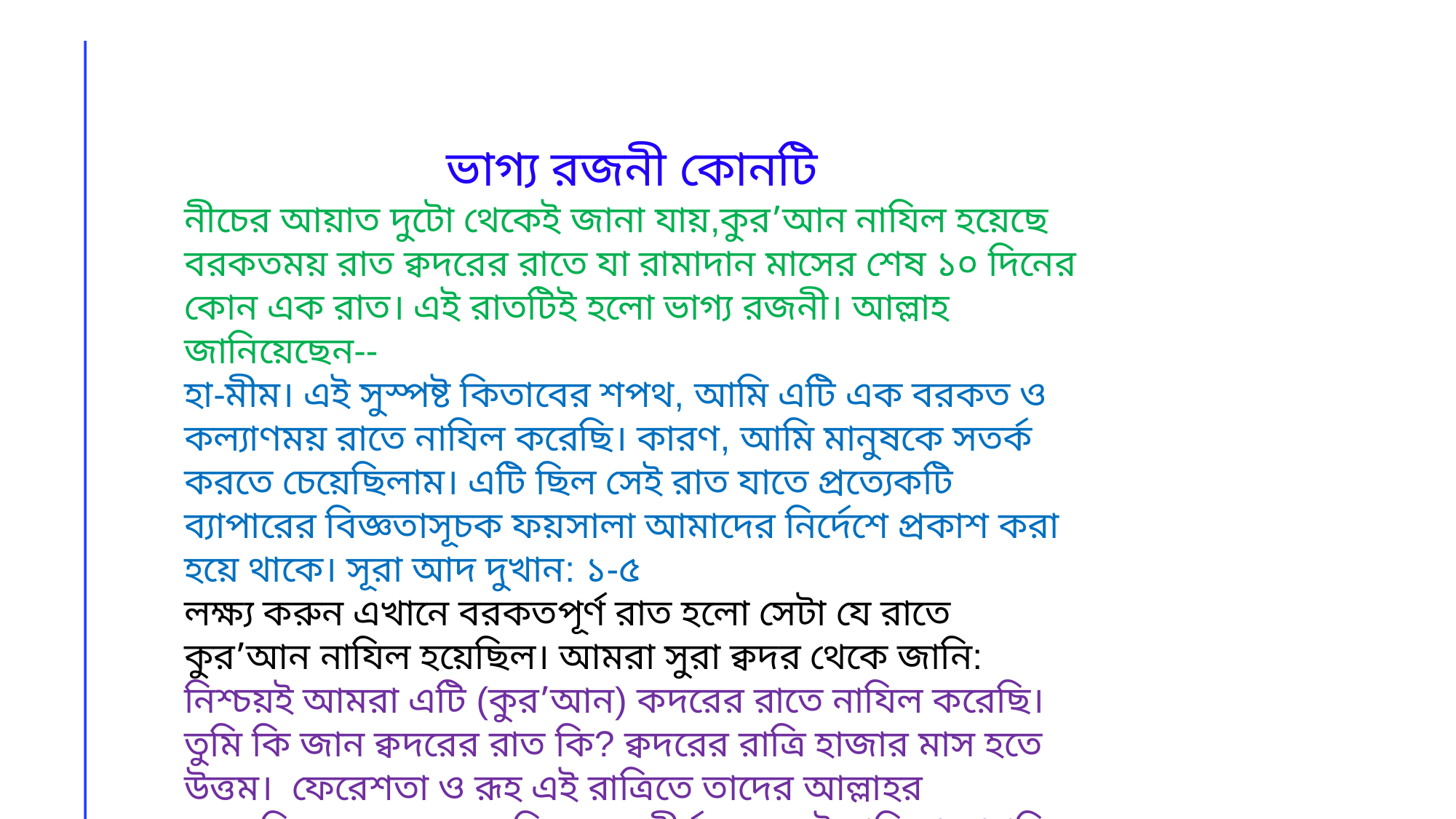

ভাগ্য রজনী কোনটি
নীচের আয়াত দুটো থেকেই জানা যায়,কুর’আন নাযিল হয়েছে বরকতময় রাত ক্বদরের রাতে যা রামাদান মাসের শেষ ১০ দিনের কোন এক রাত। এই রাতটিই হলো ভাগ্য রজনী। আল্লাহ জানিয়েছেন--
হা-মীম। এই সুস্পষ্ট কিতাবের শপথ, আমি এটি এক বরকত ও কল্যাণময় রাতে নাযিল করেছি। কারণ, আমি মানুষকে সতর্ক করতে চেয়েছিলাম। এটি ছিল সেই রাত যাতে প্রত্যেকটি ব্যাপারের বিজ্ঞতাসূচক ফয়সালা আমাদের নির্দেশে প্রকাশ করা হয়ে থাকে। সূরা আদ দুখান: ১-৫
লক্ষ্য করুন এখানে বরকতপূর্ণ রাত হলো সেটা যে রাতে কুর’আন নাযিল হয়েছিল। আমরা সুরা ক্বদর থেকে জানি:
নিশ্চয়ই আমরা এটি (কুর’আন) কদরের রাতে নাযিল করেছি। তুমি কি জান ক্বদরের রাত কি? ক্বদরের রাত্রি হাজার মাস হতে উত্তম।  ফেরেশতা ও রূহ এই রাত্রিতে তাদের আল্লাহর অনুমতিক্রমে সব হুকুম নিয়ে অবতীর্ণ হয়। সেই রাত্রি পুরোপরি শান্তি ও নিরাপত্তার - ফজর উদয় হওয়া পর্যন্ত। সূরা আল ক্বদর: ১-৫